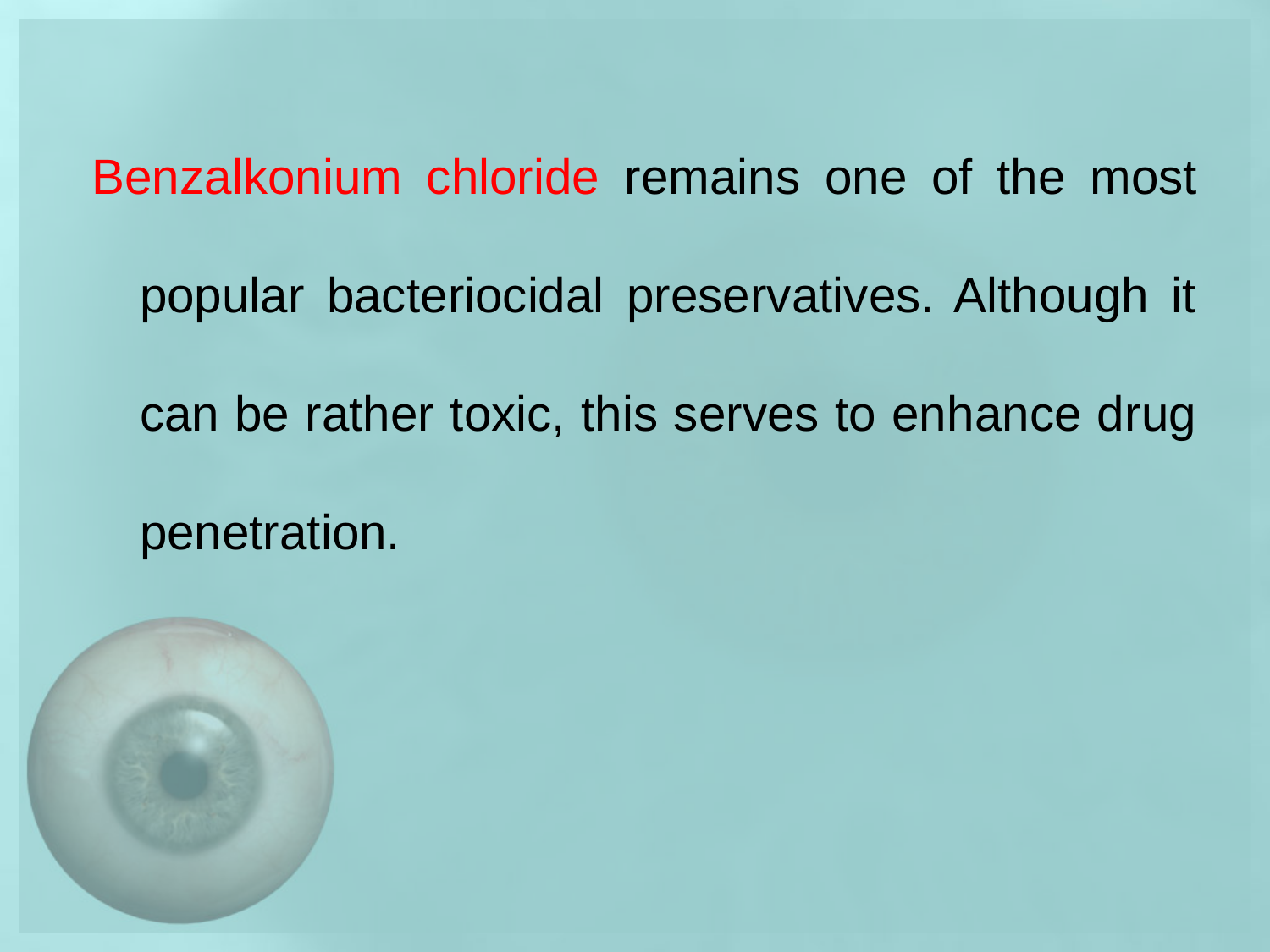

Benzalkonium chloride remains one of the most popular bacteriocidal preservatives. Although it can be rather toxic, this serves to enhance drug penetration.